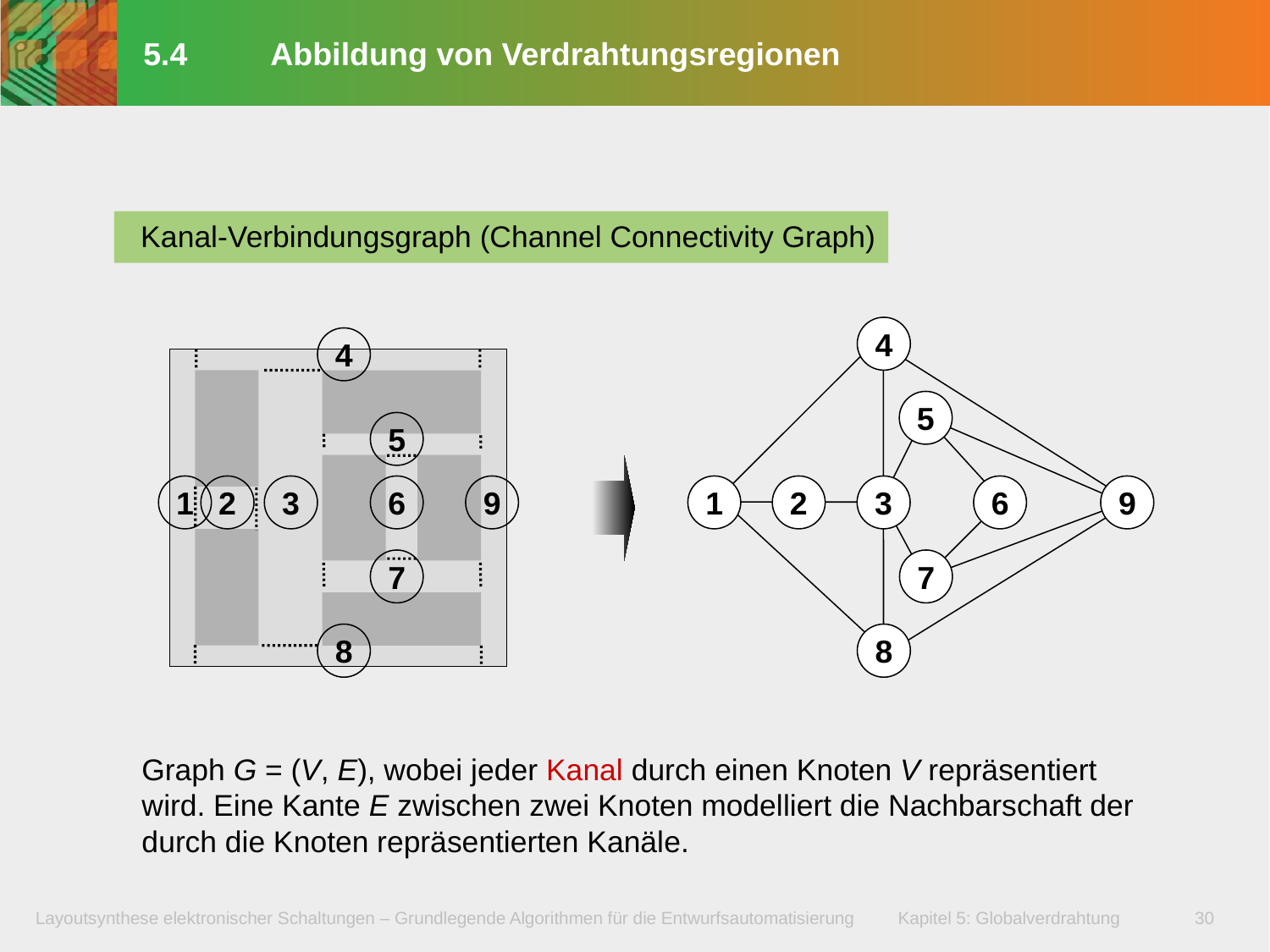

# 5.4	Abbildung von Verdrahtungsregionen
Kanal-Verbindungsgraph (Channel Connectivity Graph)
4

5

1
2
3
6
9

7
8

4
5
1
2
3
6
9
7
8

Graph G = (V, E), wobei jeder Kanal durch einen Knoten V repräsentiert wird. Eine Kante E zwischen zwei Knoten modelliert die Nachbarschaft der durch die Knoten repräsentierten Kanäle.